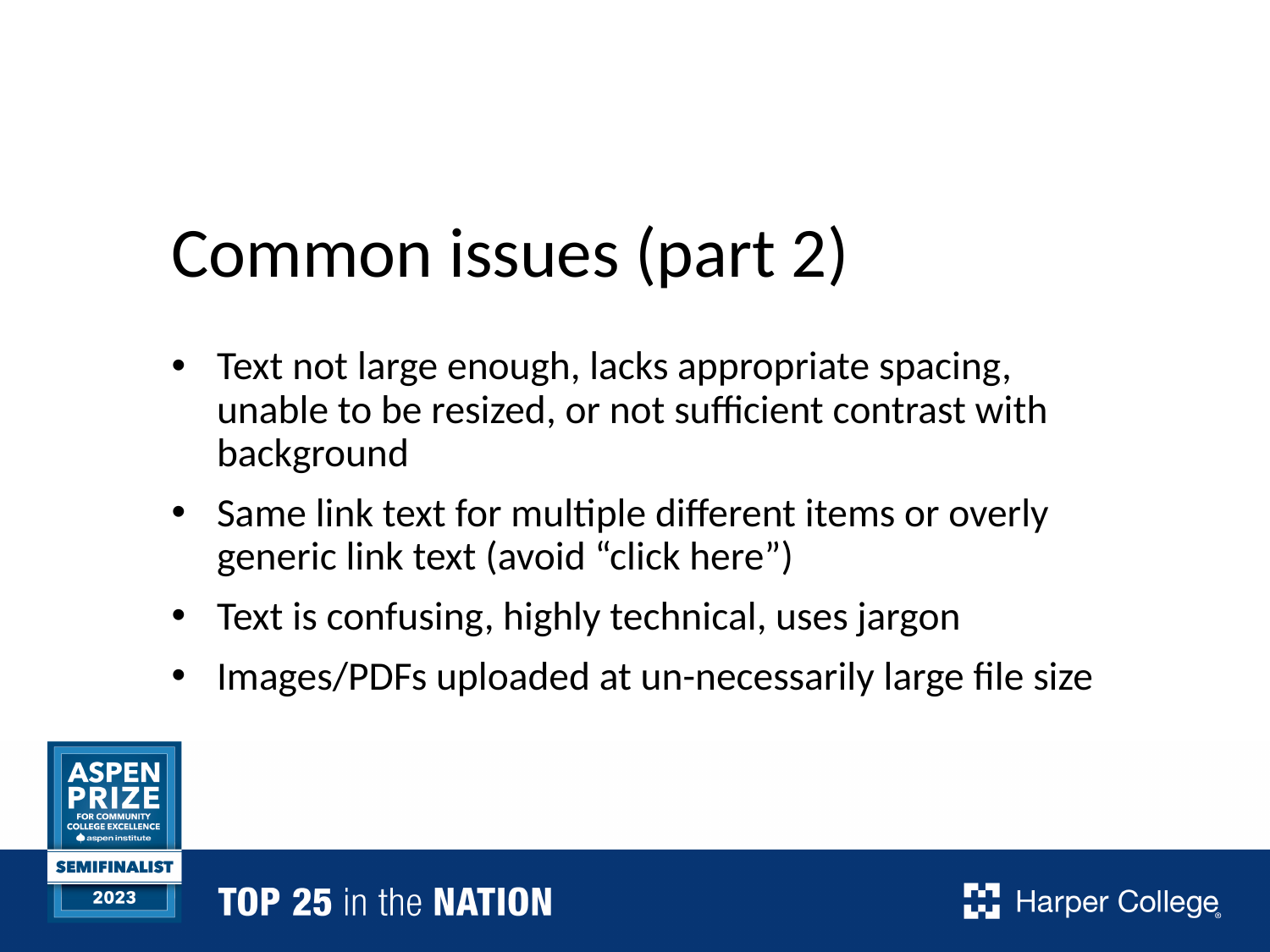

# Common issues (part 2)
Text not large enough, lacks appropriate spacing, unable to be resized, or not sufficient contrast with background
Same link text for multiple different items or overly generic link text (avoid “click here”)
Text is confusing, highly technical, uses jargon
Images/PDFs uploaded at un-necessarily large file size